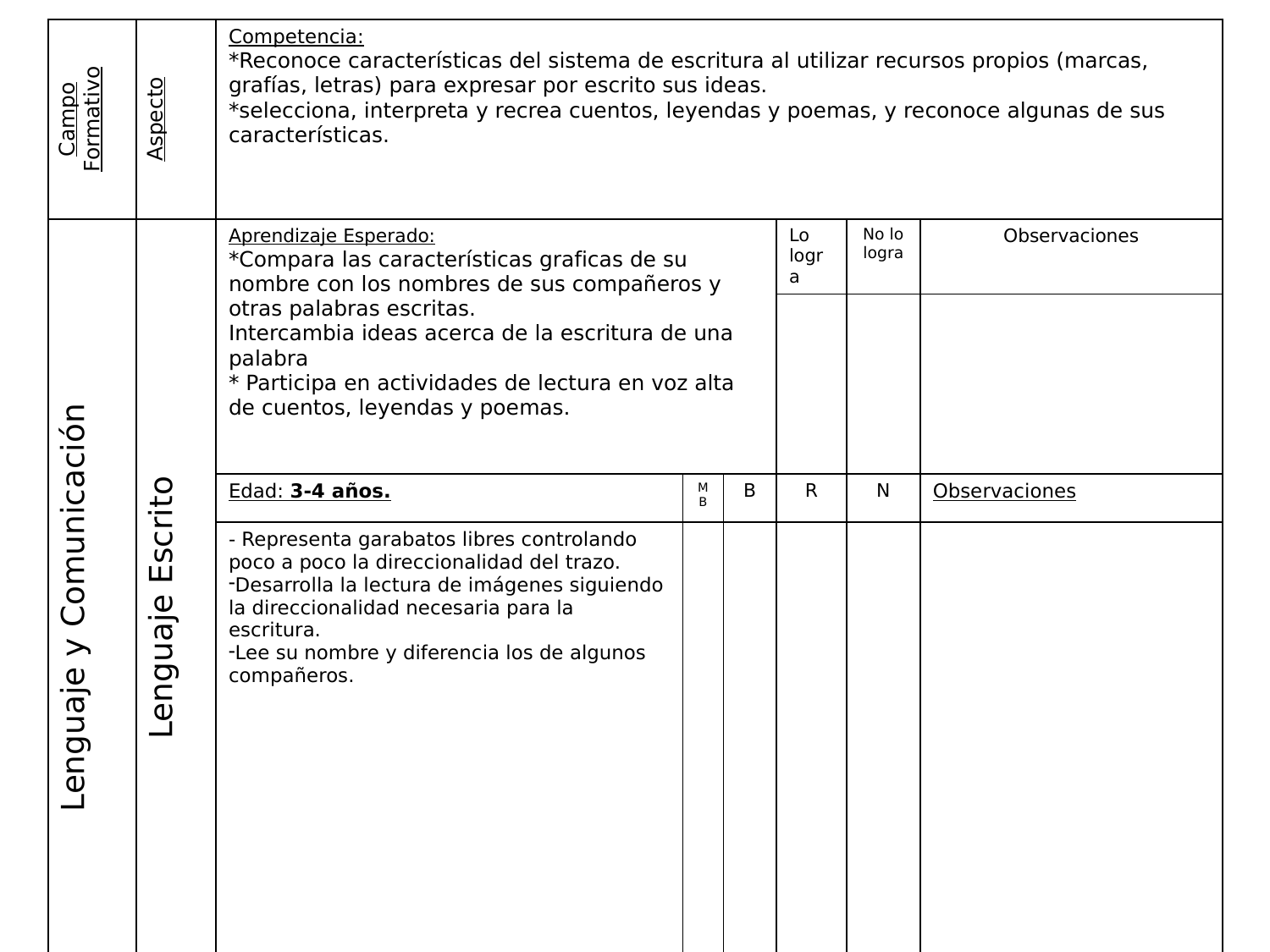

| Campo Formativo | Aspecto | Competencia: \*Reconoce características del sistema de escritura al utilizar recursos propios (marcas, grafías, letras) para expresar por escrito sus ideas. \*selecciona, interpreta y recrea cuentos, leyendas y poemas, y reconoce algunas de sus características. |  |  |  |  |  |
| --- | --- | --- | --- | --- | --- | --- | --- |
| Lenguaje y Comunicación | Lenguaje Escrito | Aprendizaje Esperado: \*Compara las características graficas de su nombre con los nombres de sus compañeros y otras palabras escritas. Intercambia ideas acerca de la escritura de una palabra \* Participa en actividades de lectura en voz alta de cuentos, leyendas y poemas. |  |  | Lo logra | No lo logra | Observaciones |
|  |  |  |  |  |  |  |  |
|  |  | Edad: 3-4 años. | MB | B | R | N | Observaciones |
|  |  | - Representa garabatos libres controlando poco a poco la direccionalidad del trazo. Desarrolla la lectura de imágenes siguiendo la direccionalidad necesaria para la escritura. Lee su nombre y diferencia los de algunos compañeros. |  |  |  |  |  |